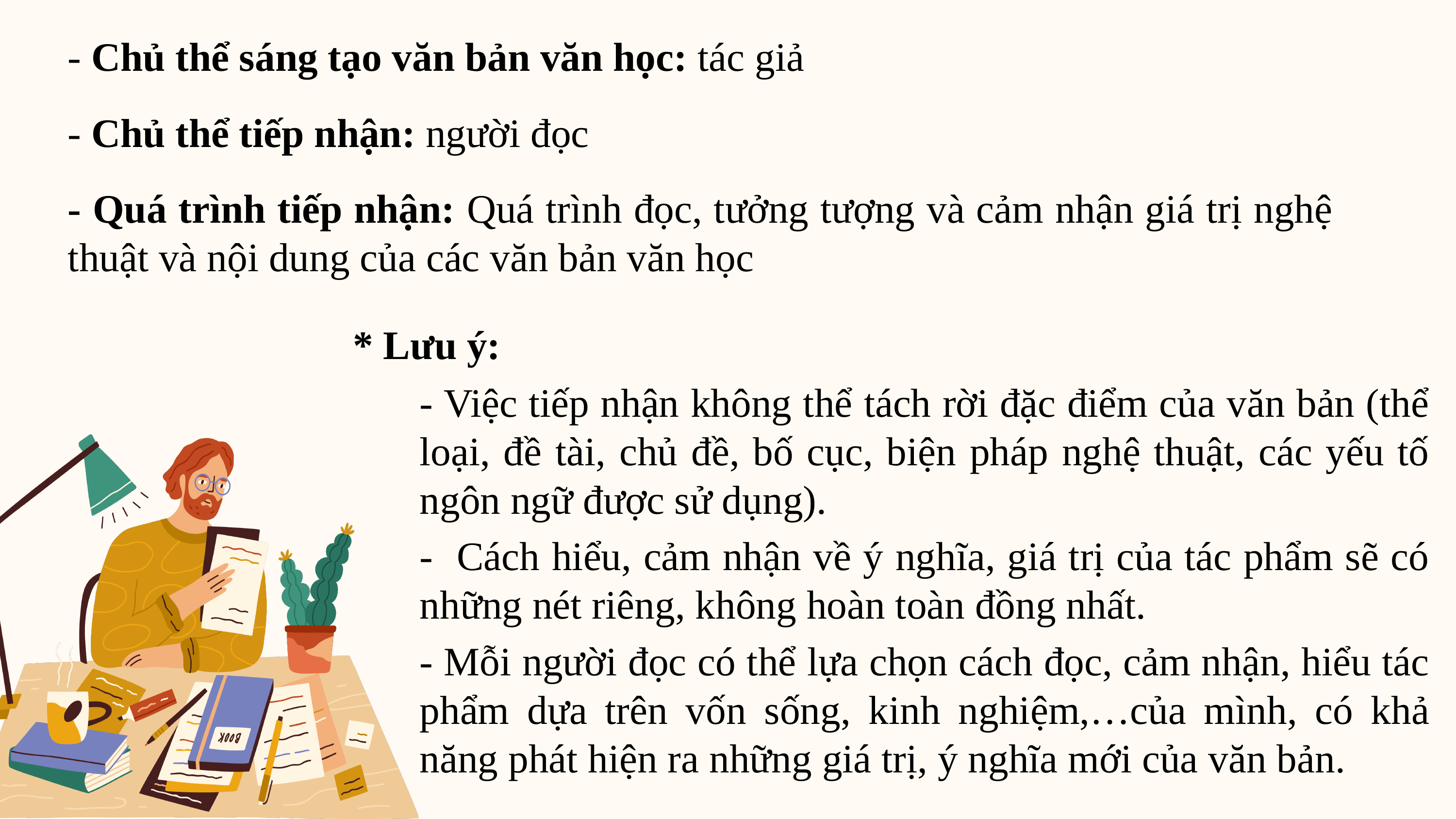

- Chủ thể sáng tạo văn bản văn học: tác giả
- Chủ thể tiếp nhận: người đọc
- Quá trình tiếp nhận: Quá trình đọc, tưởng tượng và cảm nhận giá trị nghệ thuật và nội dung của các văn bản văn học
* Lưu ý:
- Việc tiếp nhận không thể tách rời đặc điểm của văn bản (thể loại, đề tài, chủ đề, bố cục, biện pháp nghệ thuật, các yếu tố ngôn ngữ được sử dụng).
-  Cách hiểu, cảm nhận về ý nghĩa, giá trị của tác phẩm sẽ có những nét riêng, không hoàn toàn đồng nhất.
- Mỗi người đọc có thể lựa chọn cách đọc, cảm nhận, hiểu tác phẩm dựa trên vốn sống, kinh nghiệm,…của mình, có khả năng phát hiện ra những giá trị, ý nghĩa mới của văn bản.